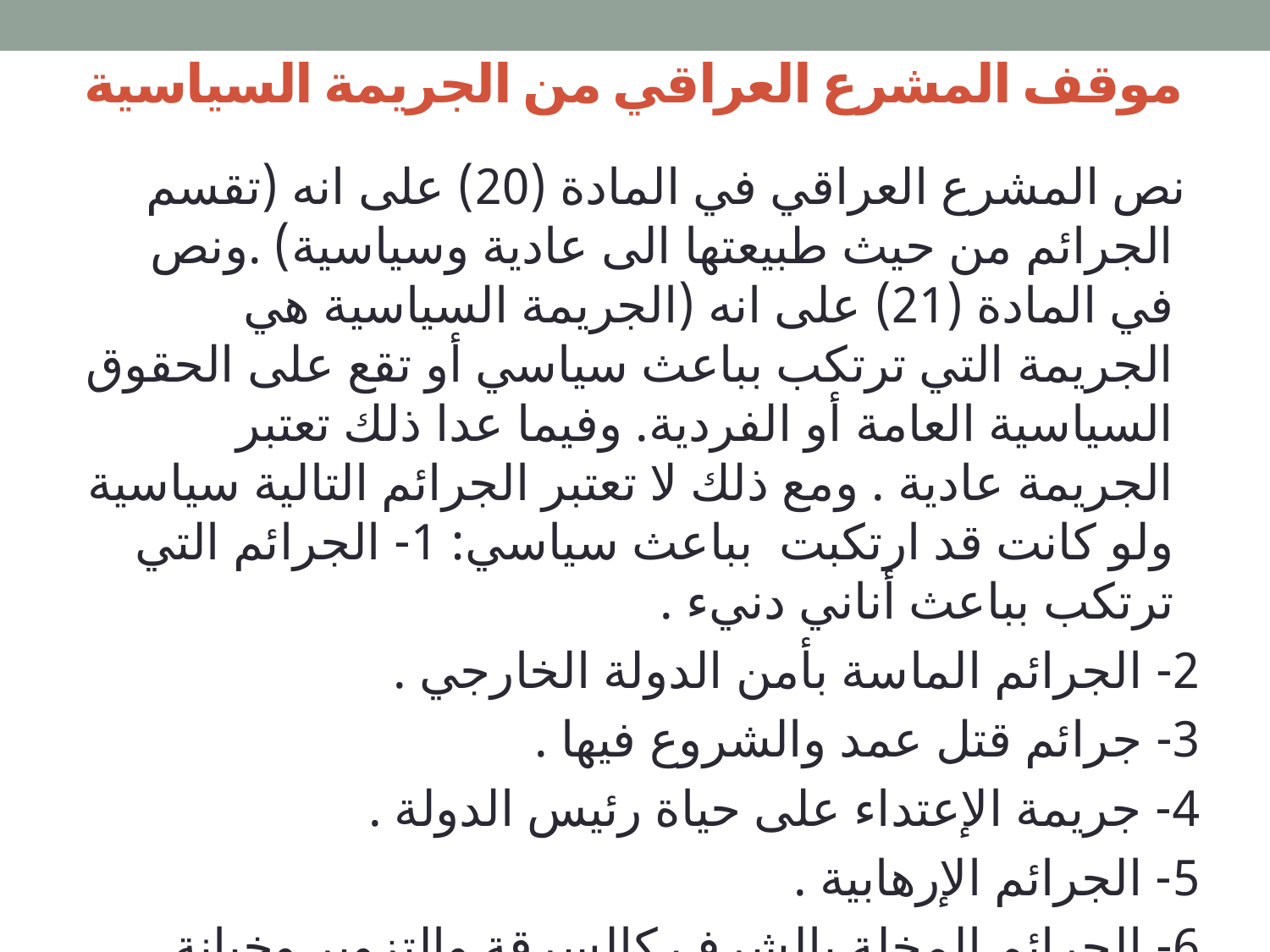

# موقف المشرع العراقي من الجريمة السياسية
 نص المشرع العراقي في المادة (20) على انه (تقسم الجرائم من حيث طبيعتها الى عادية وسياسية) .ونص في المادة (21) على انه (الجريمة السياسية هي الجريمة التي ترتكب بباعث سياسي أو تقع على الحقوق السياسية العامة أو الفردية. وفيما عدا ذلك تعتبر الجريمة عادية . ومع ذلك لا تعتبر الجرائم التالية سياسية ولو كانت قد ارتكبت  بباعث سياسي: 1- الجرائم التي ترتكب بباعث أناني دنيء .
2- الجرائم الماسة بأمن الدولة الخارجي .
3- جرائم قتل عمد والشروع فيها .
4- جريمة الإعتداء على حياة رئيس الدولة .
5- الجرائم الإرهابية .
6- الجرائم المخلة بالشرف كالسرقة والتزوير وخيانة الأمان والإحتيال والرشوة وهتك العرض) .